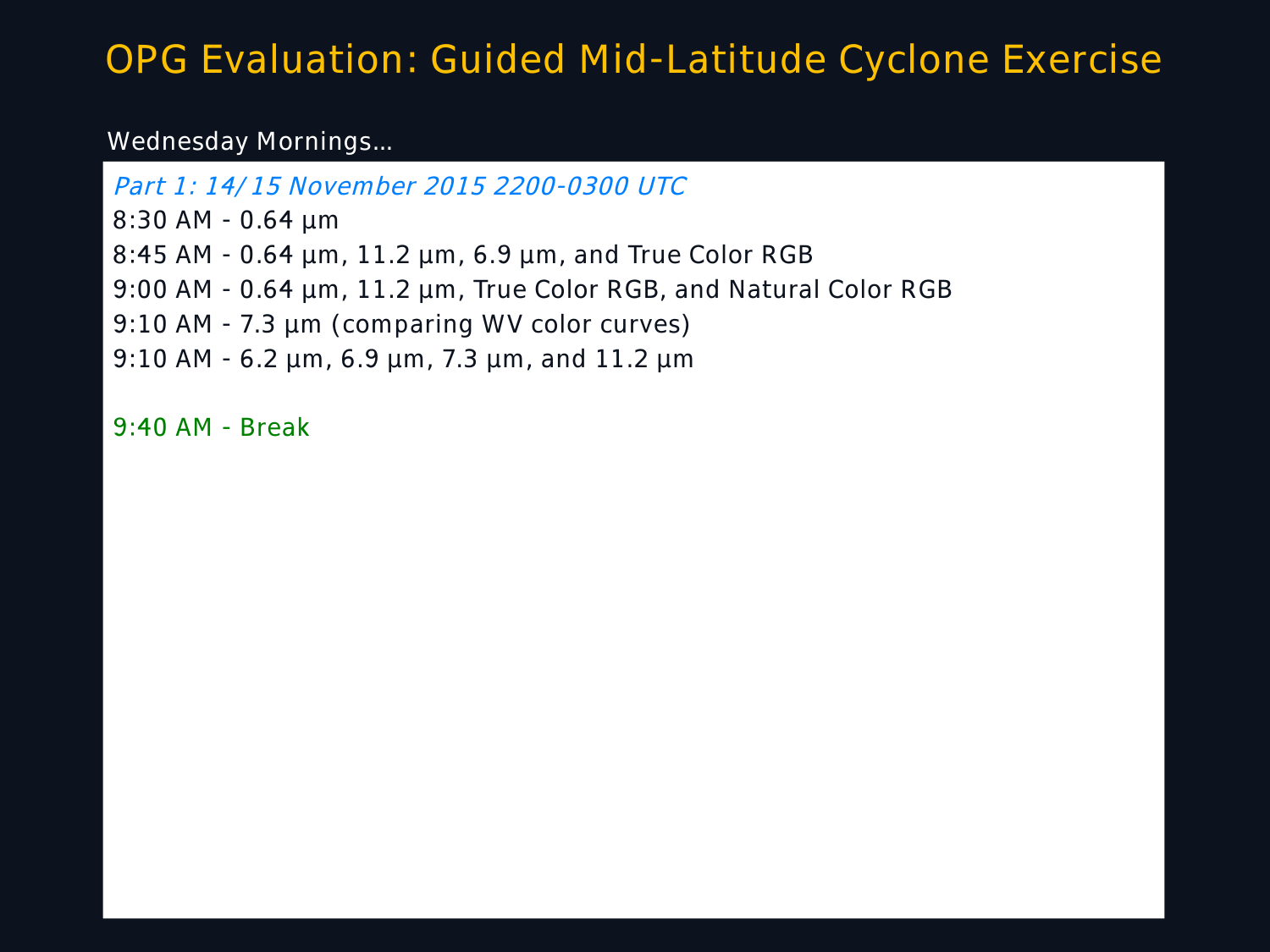

OPG Evaluation: Guided Mid-Latitude Cyclone Exercise
Wednesday Mornings…

Part 1: 14/15 November 2015 2200-0300 UTC
8:30 AM - 0.64 µm
8:45 AM - 0.64 µm, 11.2 µm, 6.9 µm, and True Color RGB
9:00 AM - 0.64 µm, 11.2 µm, True Color RGB, and Natural Color RGB
9:10 AM - 7.3 µm (comparing WV color curves)
9:10 AM - 6.2 µm, 6.9 µm, 7.3 µm, and 11.2 µm

9:40 AM - Break